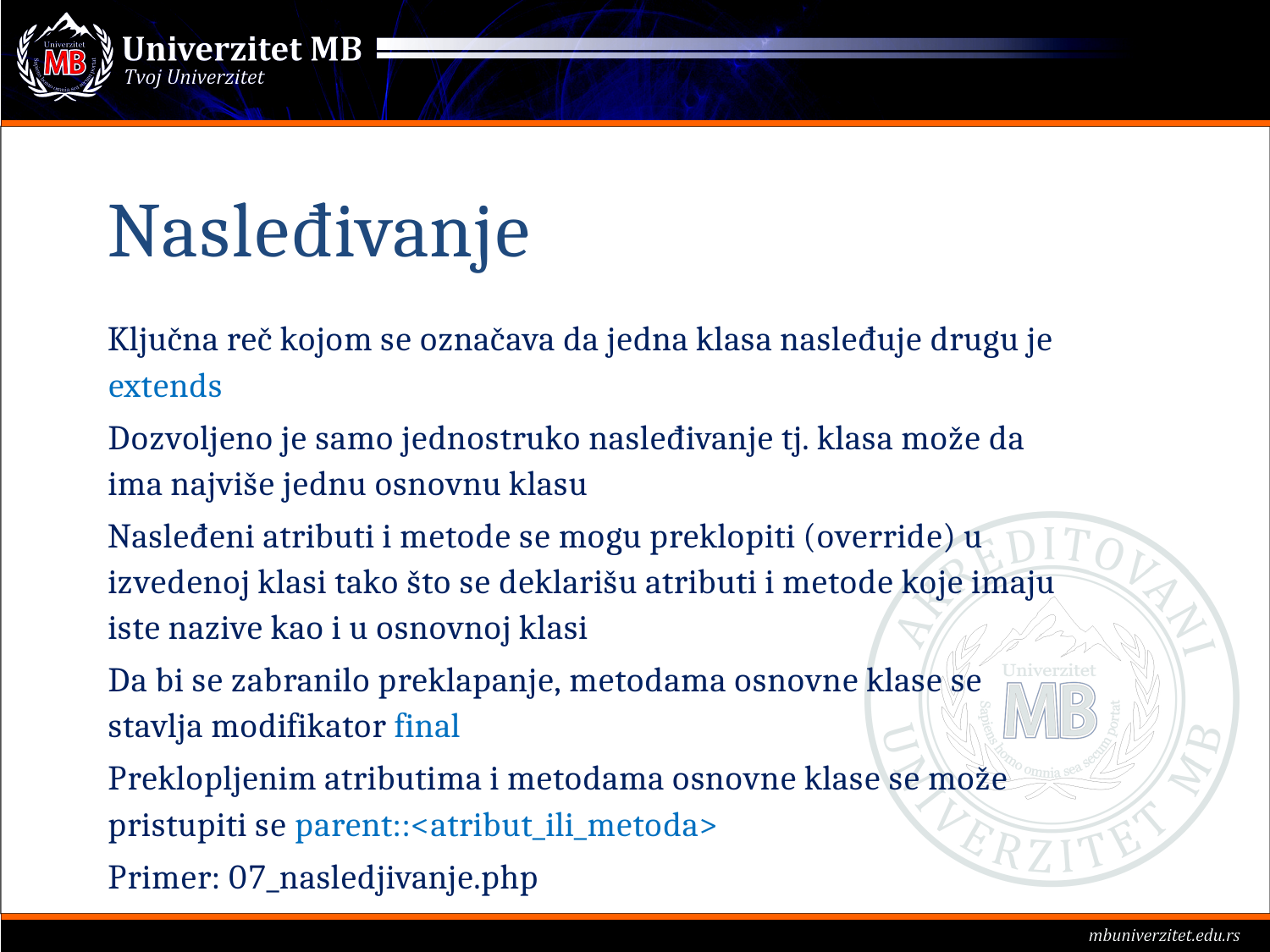

# Nasleđivanje
Ključna reč kojom se označava da jedna klasa nasleđuje drugu je extends
Dozvoljeno je samo jednostruko nasleđivanje tj. klasa može da ima najviše jednu osnovnu klasu
Nasleđeni atributi i metode se mogu preklopiti (override) u izvedenoj klasi tako što se deklarišu atributi i metode koje imaju iste nazive kao i u osnovnoj klasi
Da bi se zabranilo preklapanje, metodama osnovne klase se stavlja modifikator final
Preklopljenim atributima i metodama osnovne klase se može pristupiti se parent::<atribut_ili_metoda>
Primer: 07_nasledjivanje.php